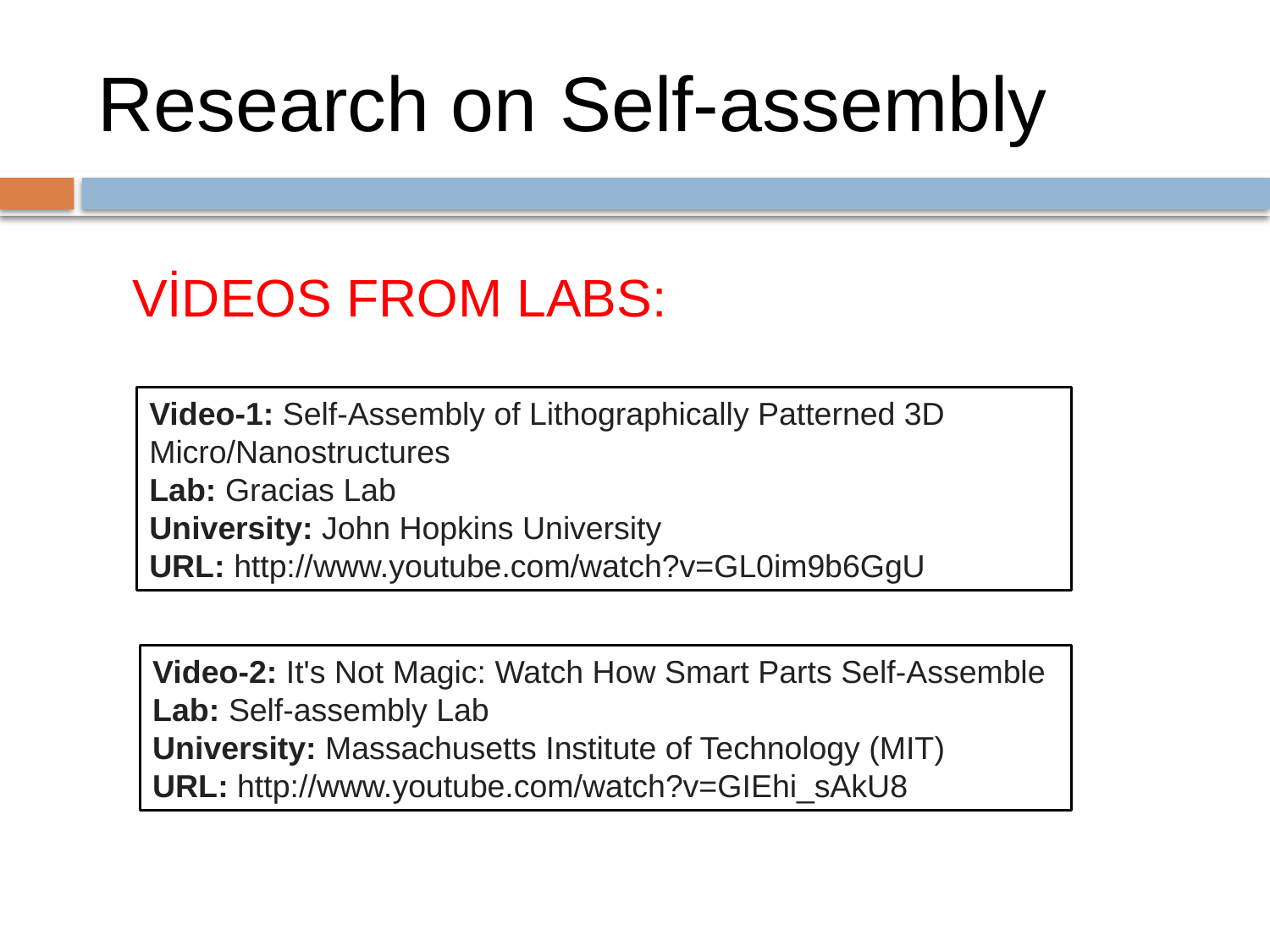

# Research on Self-assembly
VİDEOS FROM LABS:
Video-1: Self-Assembly of Lithographically Patterned 3D Micro/Nanostructures
Lab: Gracias Lab
University: John Hopkins University
URL: http://www.youtube.com/watch?v=GL0im9b6GgU
Video-2: It's Not Magic: Watch How Smart Parts Self-Assemble
Lab: Self-assembly Lab
University: Massachusetts Institute of Technology (MIT)
URL: http://www.youtube.com/watch?v=GIEhi_sAkU8